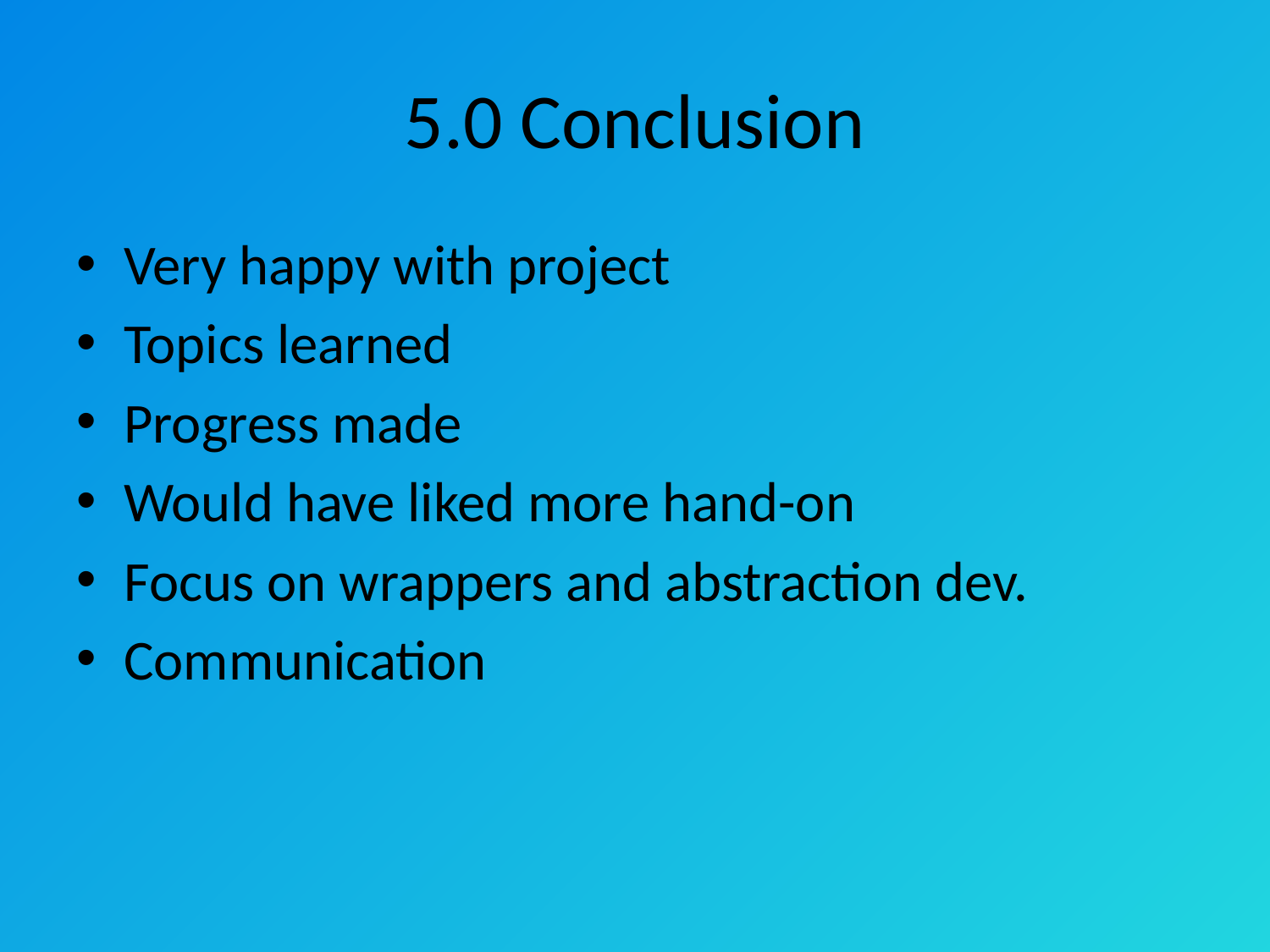

# 5.0 Conclusion
Very happy with project
Topics learned
Progress made
Would have liked more hand-on
Focus on wrappers and abstraction dev.
Communication